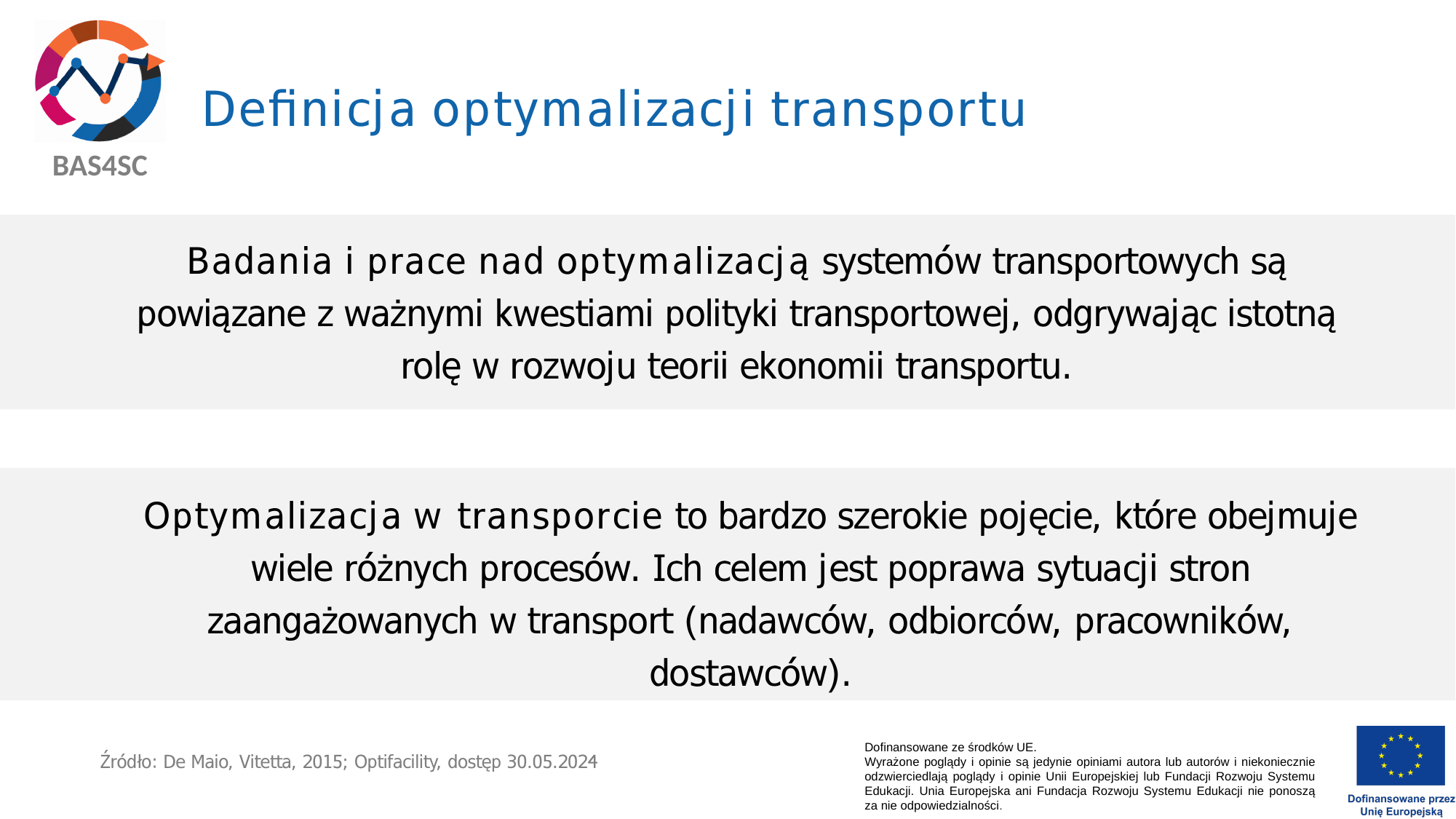

# Definicja optymalizacji transportu

Badania i prace nad optymalizacją systemów transportowych są powiązane z ważnymi kwestiami polityki transportowej, odgrywając istotną rolę w rozwoju teorii ekonomii transportu.

Optymalizacja w transporcie to bardzo szerokie pojęcie, które obejmuje wiele różnych procesów. Ich celem jest poprawa sytuacji stron zaangażowanych w transport (nadawców, odbiorców, pracowników, dostawców).
Źródło: De Maio, Vitetta, 2015; Optifacility, dostęp 30.05.2024